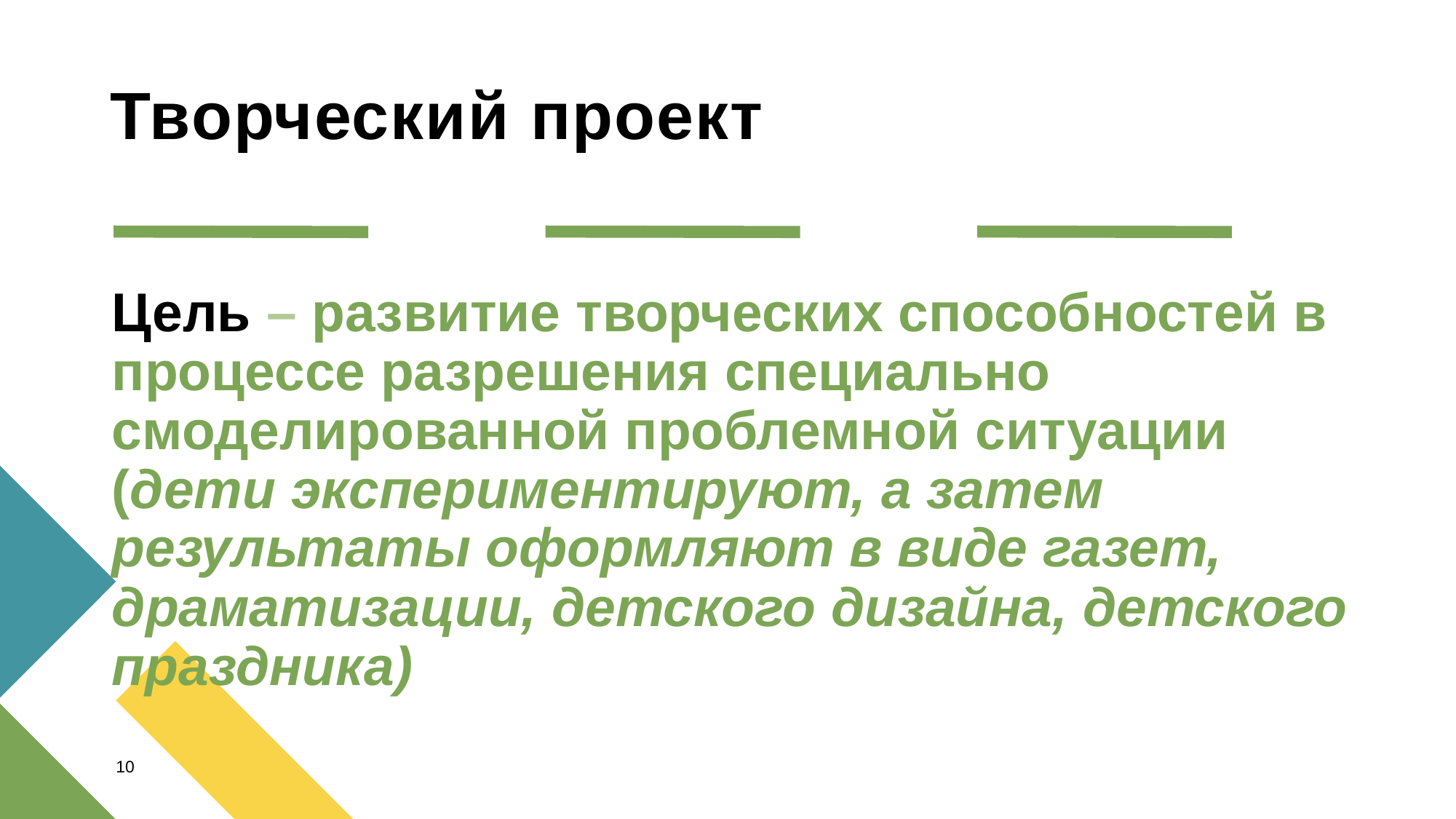

# Творческий проект
Цель – развитие творческих способностей в процессе разрешения специально смоделированной проблемной ситуации (дети экспериментируют, а затем результаты оформляют в виде газет, драматизации, детского дизайна, детского праздника)
10